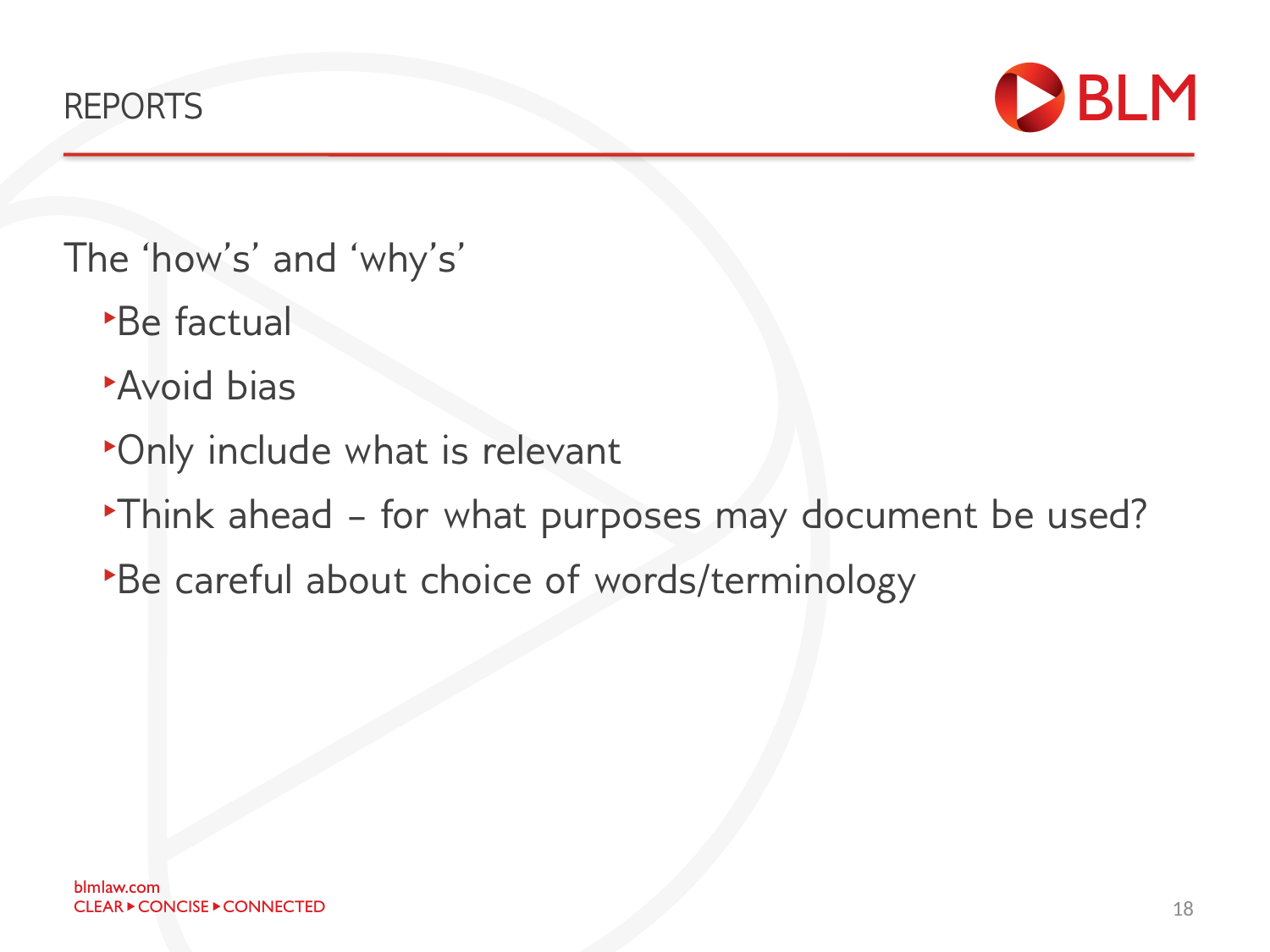

# Reports
The ‘how’s’ and ‘why’s’
Be factual
Avoid bias
Only include what is relevant
Think ahead – for what purposes may document be used?
Be careful about choice of words/terminology

18